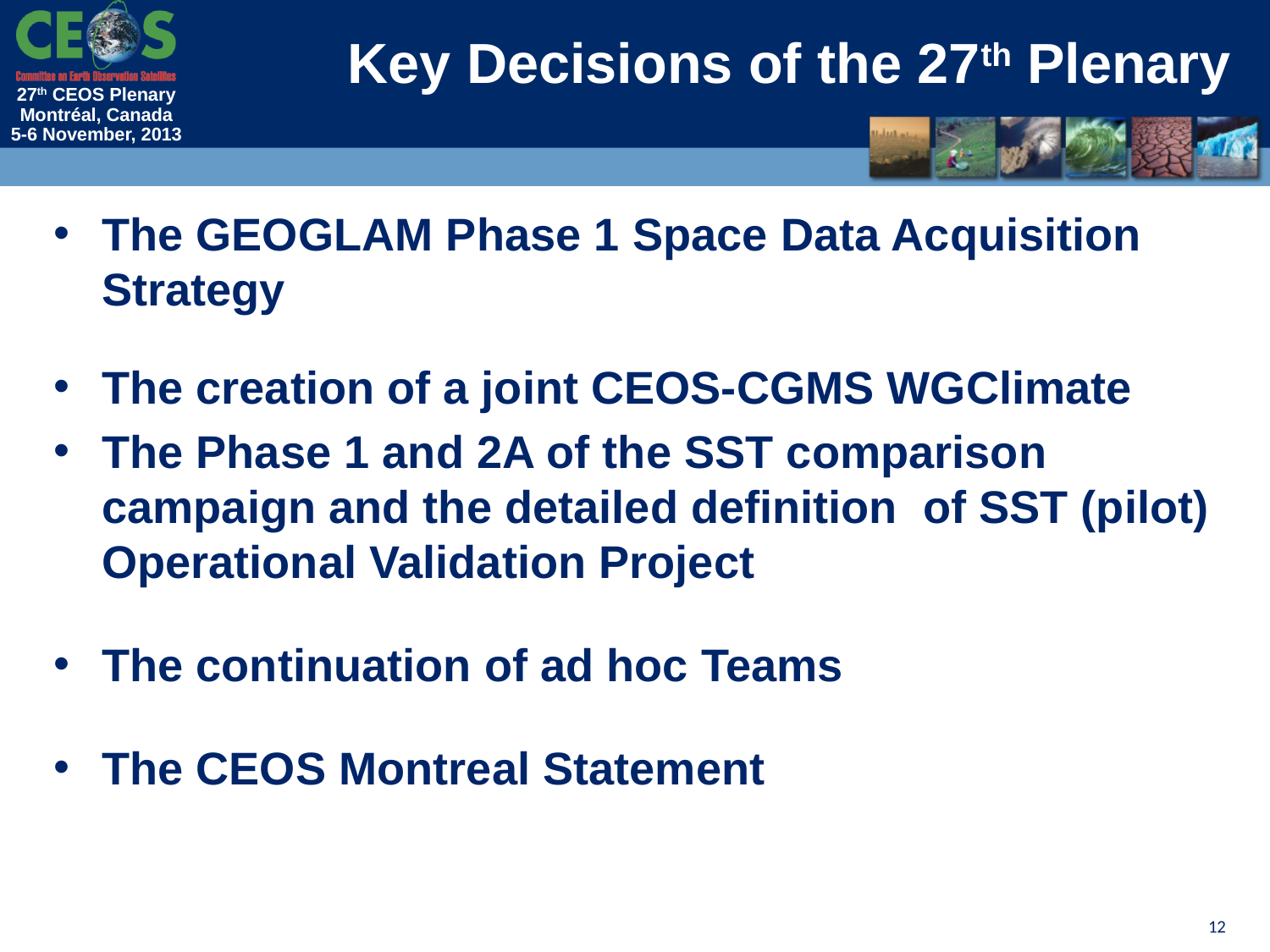

# Key Decisions of the 27th Plenary
The GEOGLAM Phase 1 Space Data Acquisition Strategy

The creation of a joint CEOS-CGMS WGClimate
The Phase 1 and 2A of the SST comparison campaign and the detailed definition  of SST (pilot) Operational Validation Project

The continuation of ad hoc Teams

The CEOS Montreal Statement
12